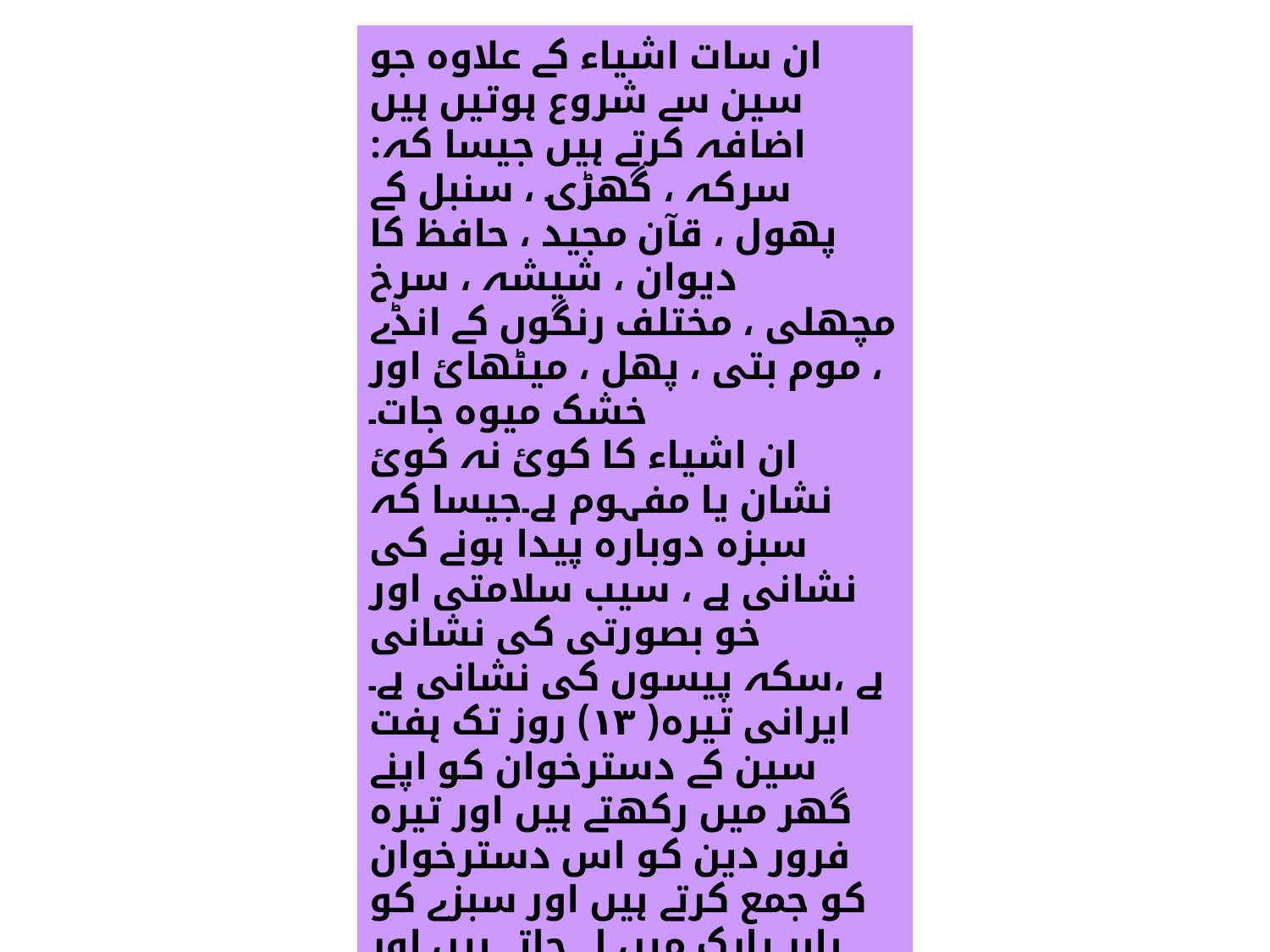

ان سات اشیاء کے علاوہ جو سین سے شروع ہوتیں ہیں اضافہ کرتے ہیں جیسا کہ: سرکہ ، گھڑی ، سنبل کے پھول ، قآن مجید ، حافظ کا دیوان ، شیشہ ، سرخ مچھلی ، مختلف رنگوں کے انڈے ، موم بتی ، پھل ، میٹھائ اور خشک میوہ جات۔
ان اشیاء کا کوئ نہ کوئ نشان یا مفہوم ہے۔جیسا کہ سبزہ دوبارہ پیدا ہونے کی نشانی ہے ، سیب سلامتی اور خو بصورتی کی نشانی ہے ،سکہ پیسوں کی نشانی ہے۔
ایرانی تیرہ( ١٣) روز تک ہفت سین کے دسترخوان کو اپنے گھر میں رکھتے ہیں اور تیرہ فرور دین کو اس دسترخوان کو جمع کرتے ہیں اور سبزے کو باہر پارک میں لے جاتے ہیں اور پورا دن پارک میں گزارتے ہیں
دوسری قوم آداب و رسوم درج ذیل ہیں جیسا کہ : ( شب چلہ)اور گھر کی ( صفائ ستھرائی)